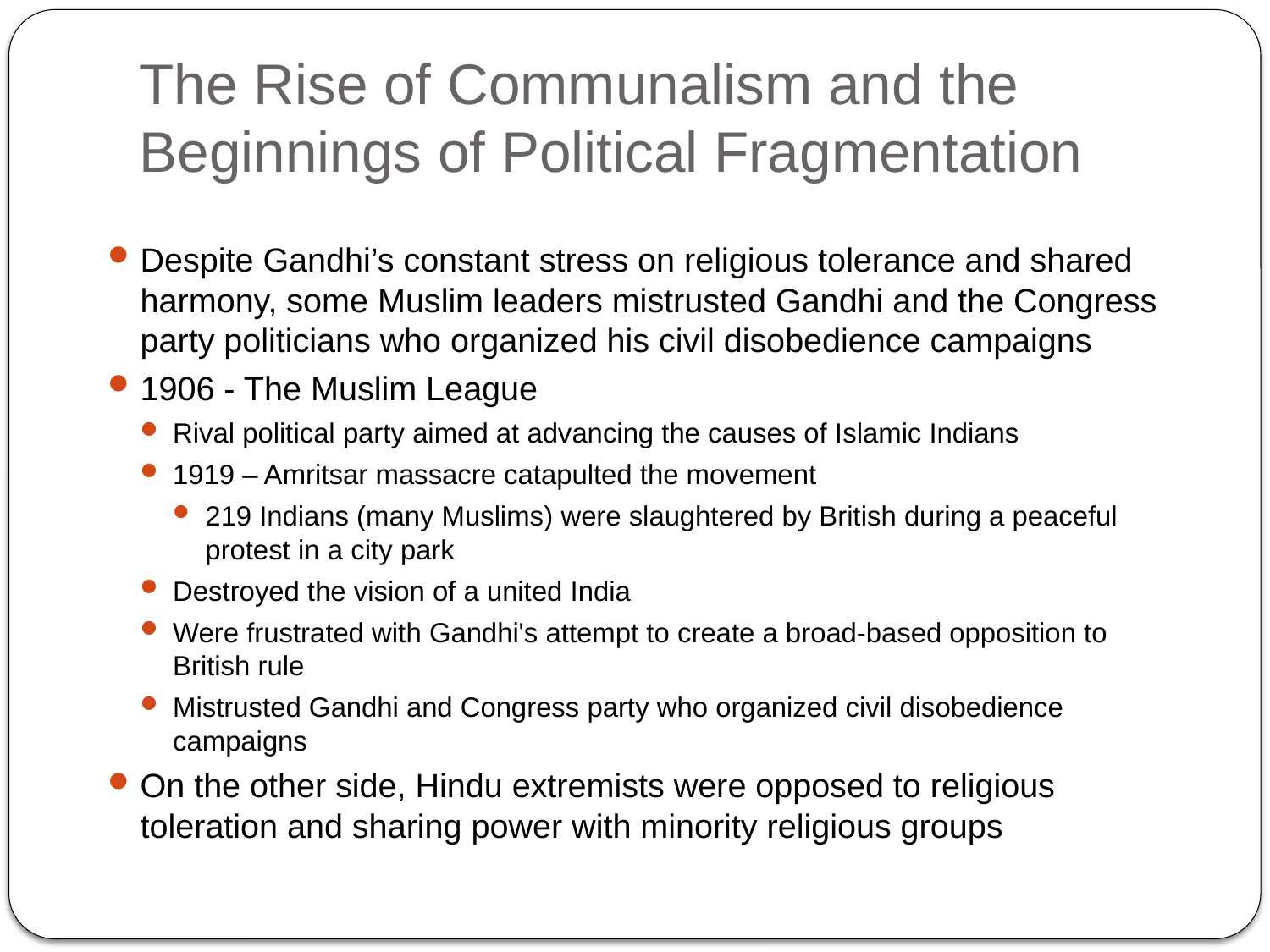

# The Rise of Communalism and the Beginnings of Political Fragmentation
Despite Gandhi’s constant stress on religious tolerance and shared harmony, some Muslim leaders mistrusted Gandhi and the Congress party politicians who organized his civil disobedience campaigns
1906 - The Muslim League
Rival political party aimed at advancing the causes of Islamic Indians
1919 – Amritsar massacre catapulted the movement
219 Indians (many Muslims) were slaughtered by British during a peaceful protest in a city park
Destroyed the vision of a united India
Were frustrated with Gandhi's attempt to create a broad-based opposition to British rule
Mistrusted Gandhi and Congress party who organized civil disobedience campaigns
On the other side, Hindu extremists were opposed to religious toleration and sharing power with minority religious groups